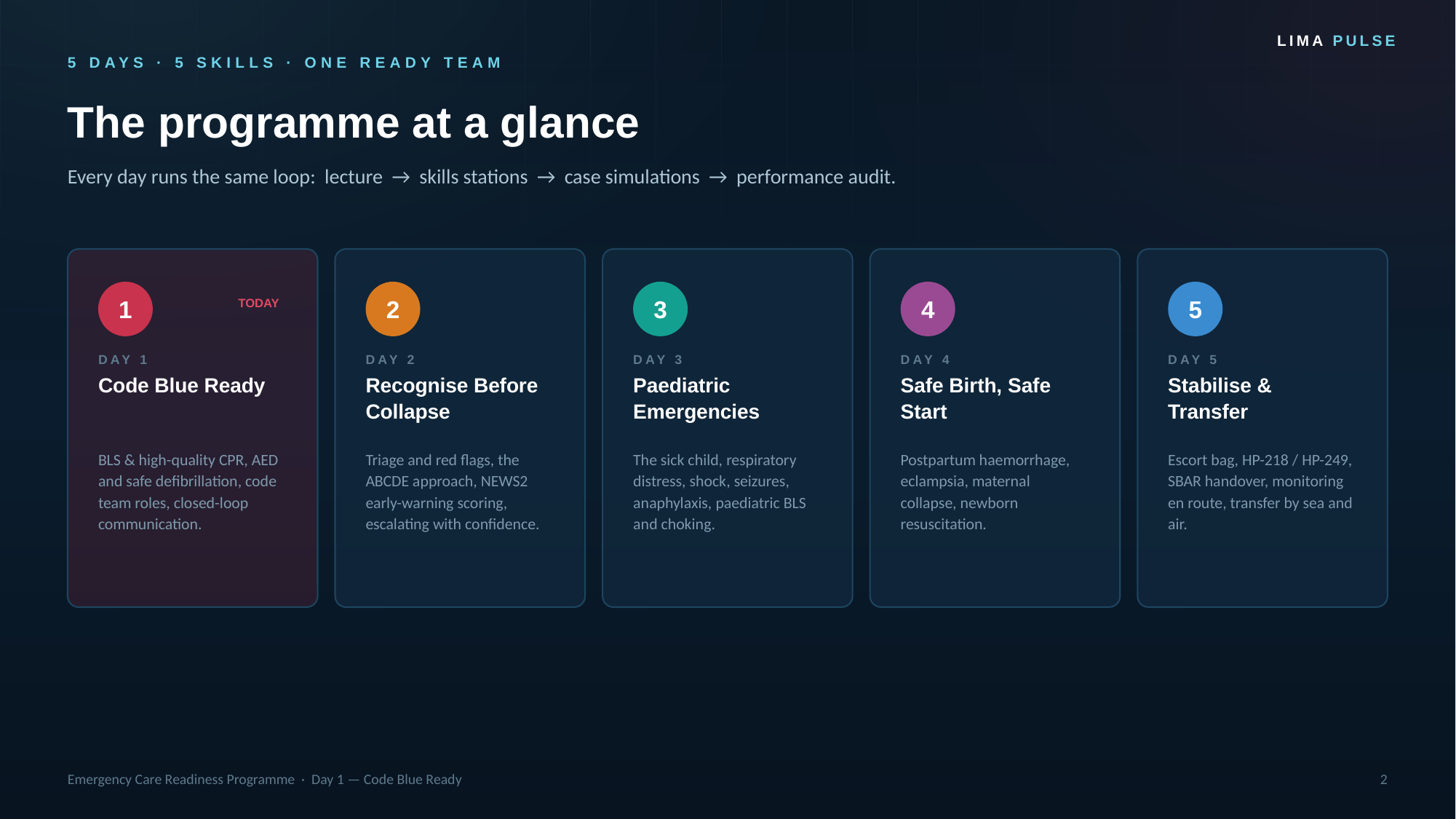

LIMA PULSE
5 DAYS · 5 SKILLS · ONE READY TEAM
The programme at a glance
Every day runs the same loop:  lecture  →  skills stations  →  case simulations  →  performance audit.

1

2

3

4

5
TODAY
DAY 1
DAY 2
DAY 3
DAY 4
DAY 5
Code Blue Ready
Recognise Before Collapse
Paediatric Emergencies
Safe Birth, Safe Start
Stabilise & Transfer
BLS & high-quality CPR, AED and safe defibrillation, code team roles, closed-loop communication.
Triage and red flags, the ABCDE approach, NEWS2 early-warning scoring, escalating with confidence.
The sick child, respiratory distress, shock, seizures, anaphylaxis, paediatric BLS and choking.
Postpartum haemorrhage, eclampsia, maternal collapse, newborn resuscitation.
Escort bag, HP-218 / HP-249, SBAR handover, monitoring en route, transfer by sea and air.
Emergency Care Readiness Programme  ·  Day 1 — Code Blue Ready
2